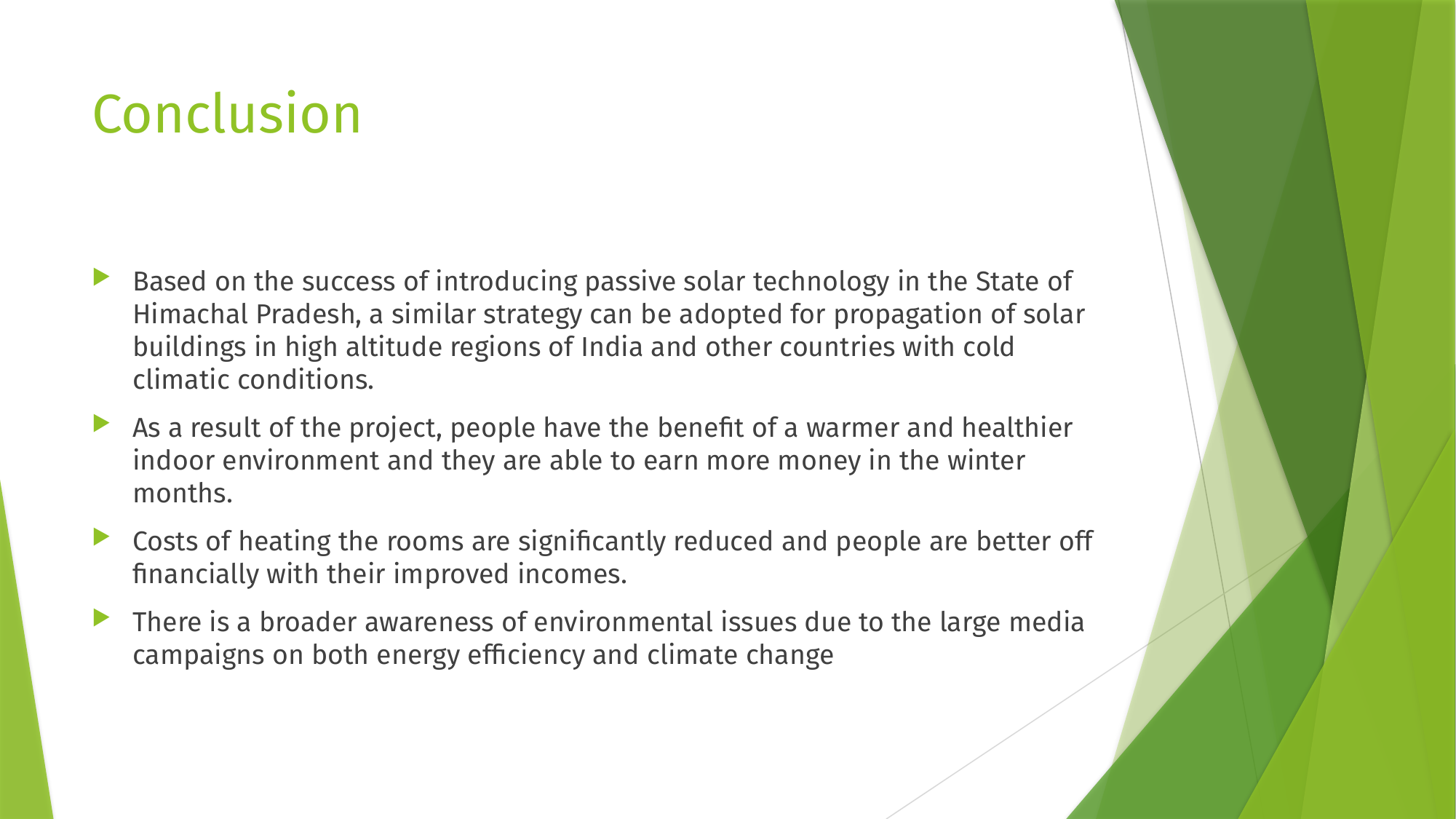

# Conclusion
Based on the success of introducing passive solar technology in the State of Himachal Pradesh, a similar strategy can be adopted for propagation of solar buildings in high altitude regions of India and other countries with cold climatic conditions.
As a result of the project, people have the benefit of a warmer and healthier indoor environment and they are able to earn more money in the winter months.
Costs of heating the rooms are significantly reduced and people are better off financially with their improved incomes.
There is a broader awareness of environmental issues due to the large media campaigns on both energy efficiency and climate change